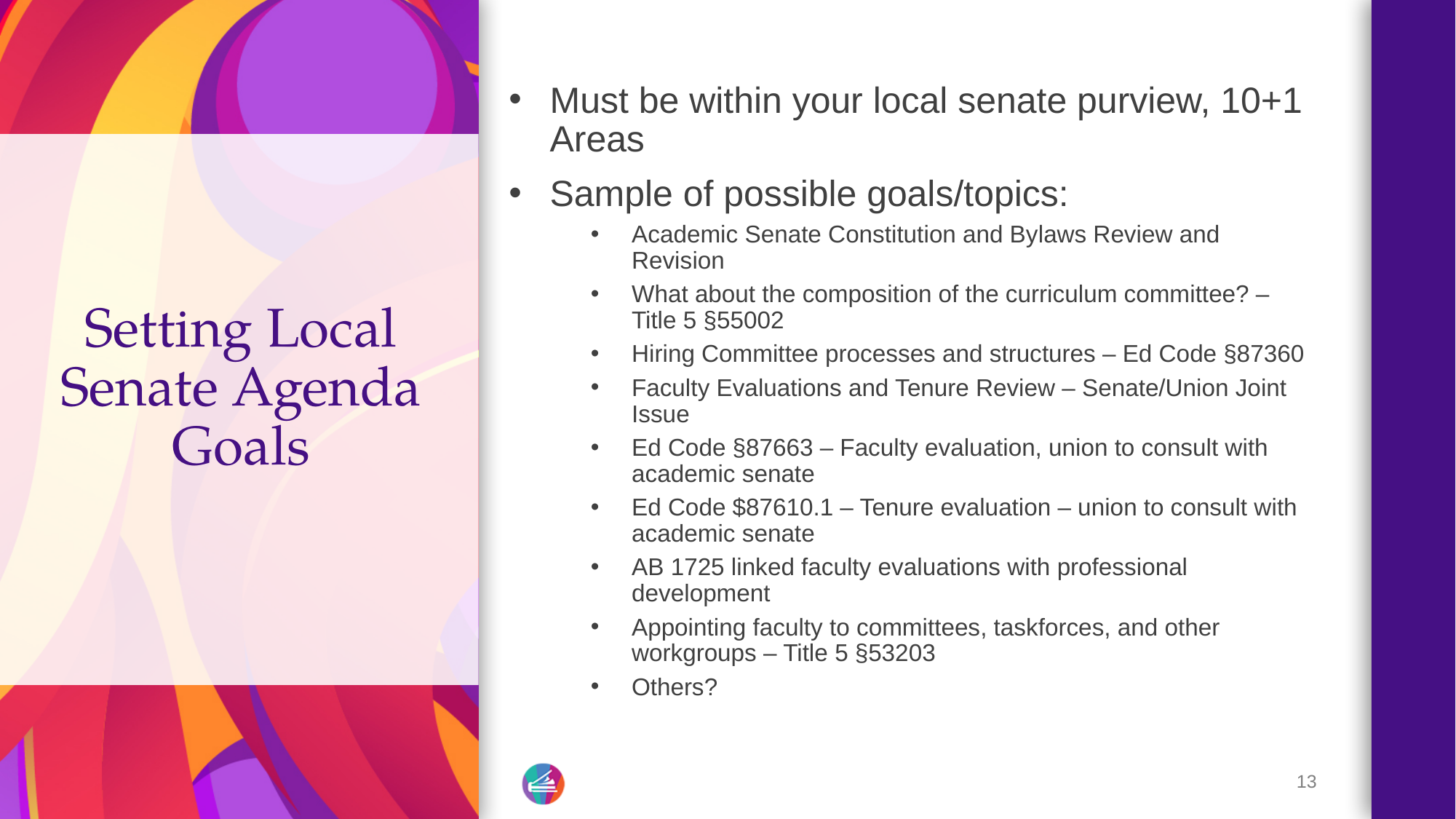

Must be within your local senate purview, 10+1 Areas
Sample of possible goals/topics:
Academic Senate Constitution and Bylaws Review and Revision
What about the composition of the curriculum committee? – Title 5 §55002
Hiring Committee processes and structures – Ed Code §87360
Faculty Evaluations and Tenure Review – Senate/Union Joint Issue
Ed Code §87663 – Faculty evaluation, union to consult with academic senate
Ed Code $87610.1 – Tenure evaluation – union to consult with academic senate
AB 1725 linked faculty evaluations with professional development
Appointing faculty to committees, taskforces, and other workgroups – Title 5 §53203
Others?

# Setting Local Senate Agenda Goals
13